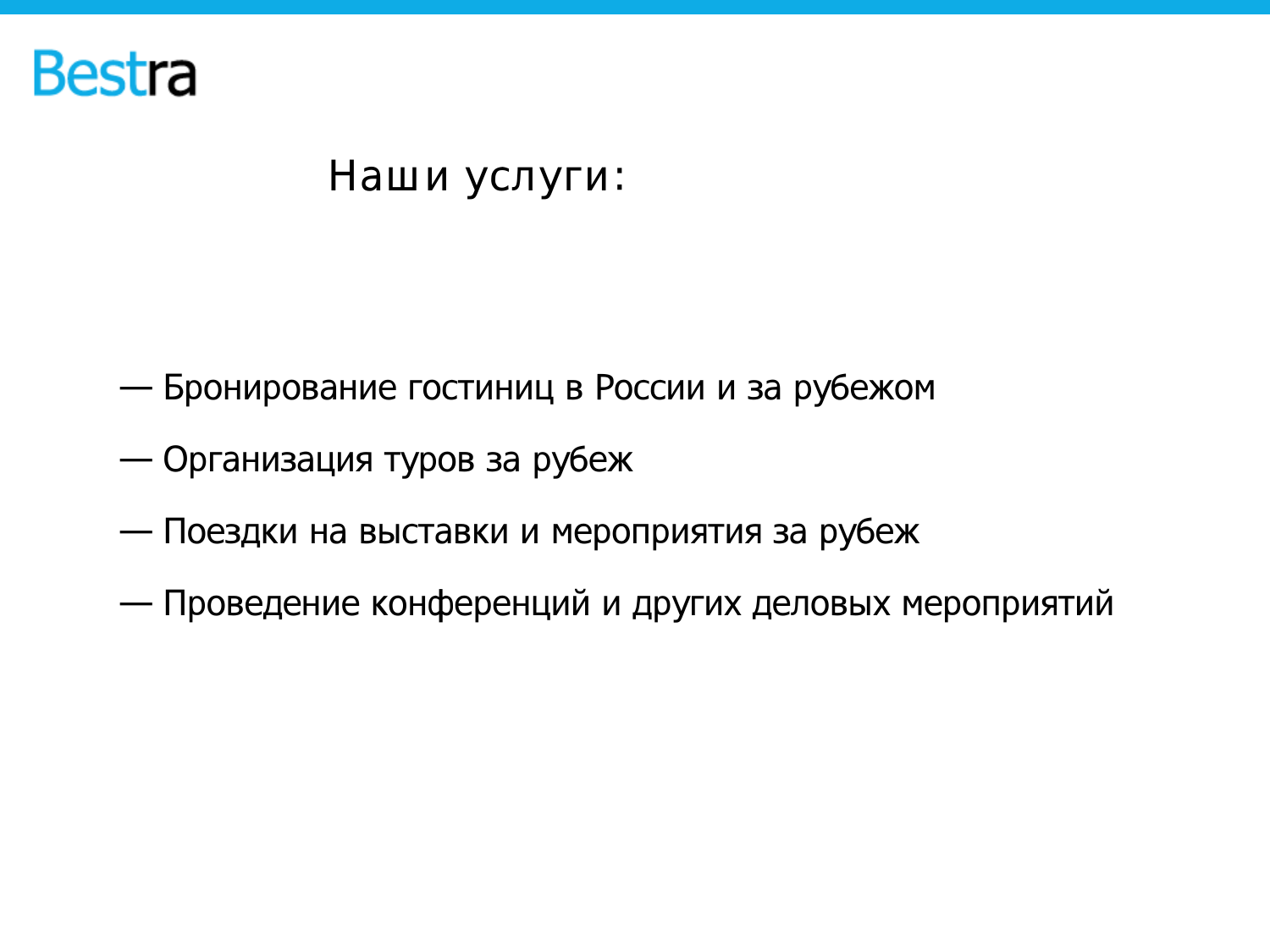

Наши услуги:
— Бронирование гостиниц в России и за рубежом

— Организация туров за рубеж

— Поездки на выставки и мероприятия за рубеж

— Проведение конференций и других деловых мероприятий